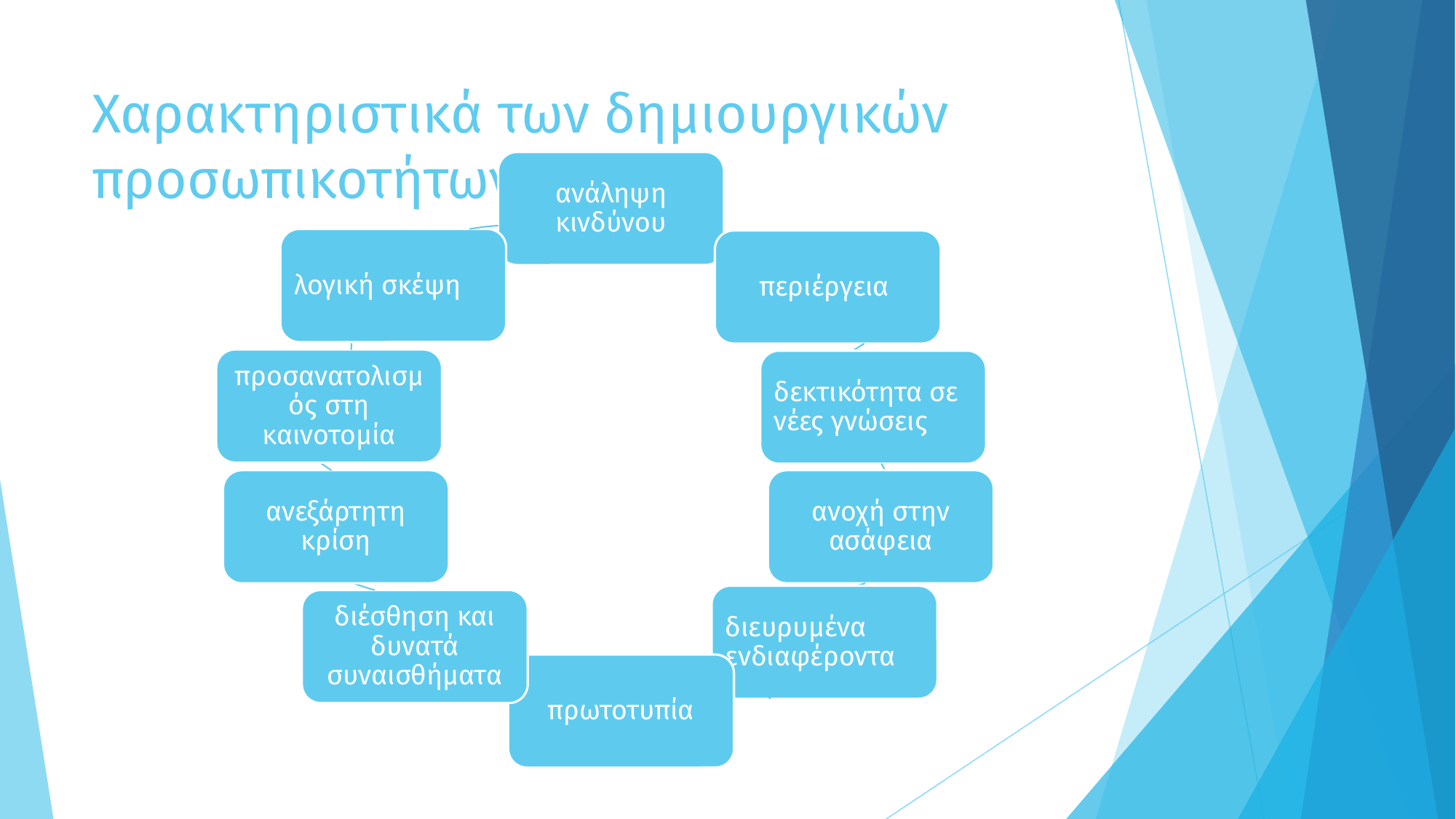

ανάληψη κινδύνου

λογική σκέψη
περιέργεια

προσανατολισμός στη καινοτομία
δεκτικότητα σε νέες γνώσεις

ανοχή στην ασάφεια
ανεξάρτητη κρίση

διευρυμένα ενδιαφέροντα
διέσθηση και δυνατά συναισθήματα

πρωτοτυπία
# Χαρακτηριστικά των δημιουργικών προσωπικοτήτων